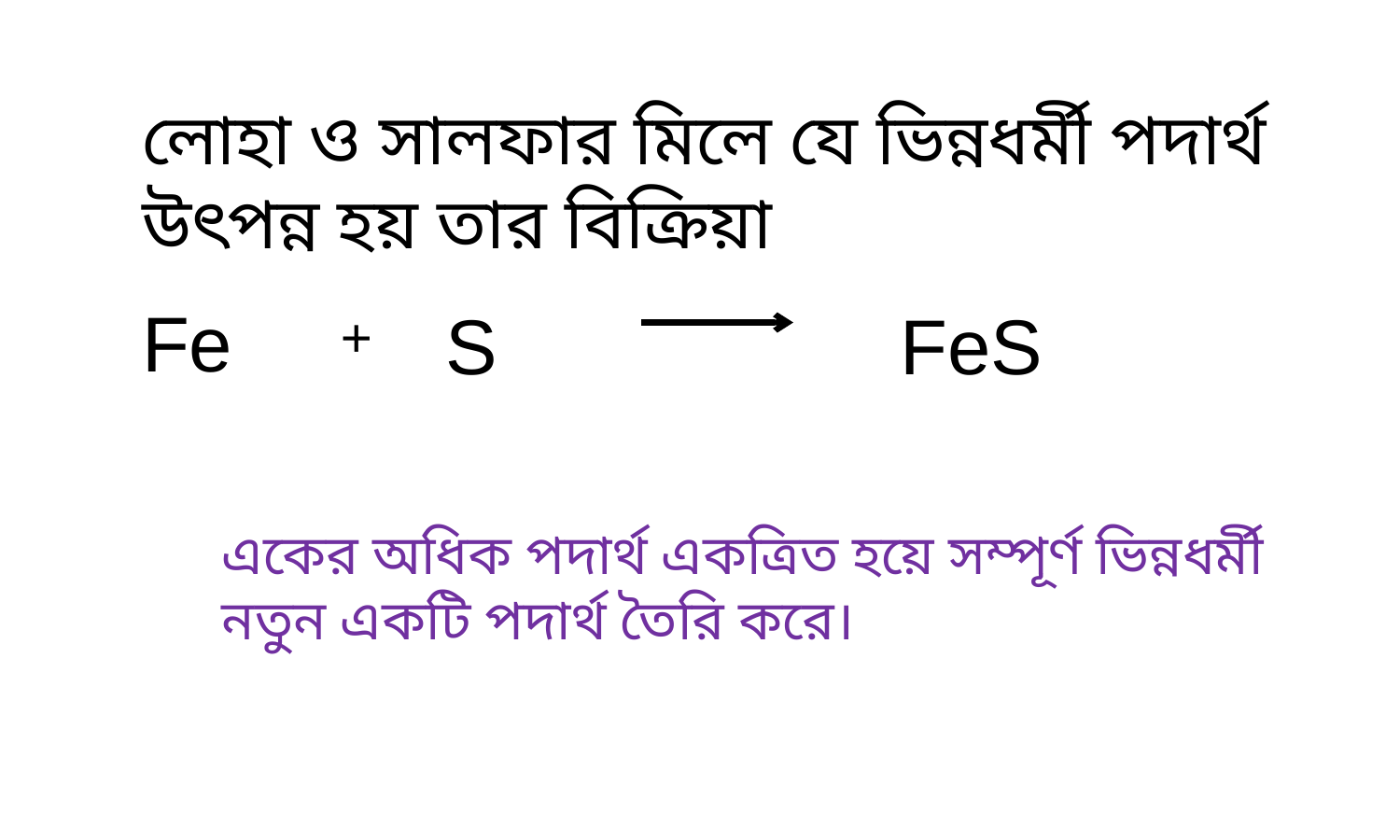

লোহা ও সালফার মিলে যে ভিন্নধর্মী পদার্থ উৎপন্ন হয় তার বিক্রিয়া
Fe
S
FeS
+
একের অধিক পদার্থ একত্রিত হয়ে সম্পূর্ণ ভিন্নধর্মী
নতুন একটি পদার্থ তৈরি করে।